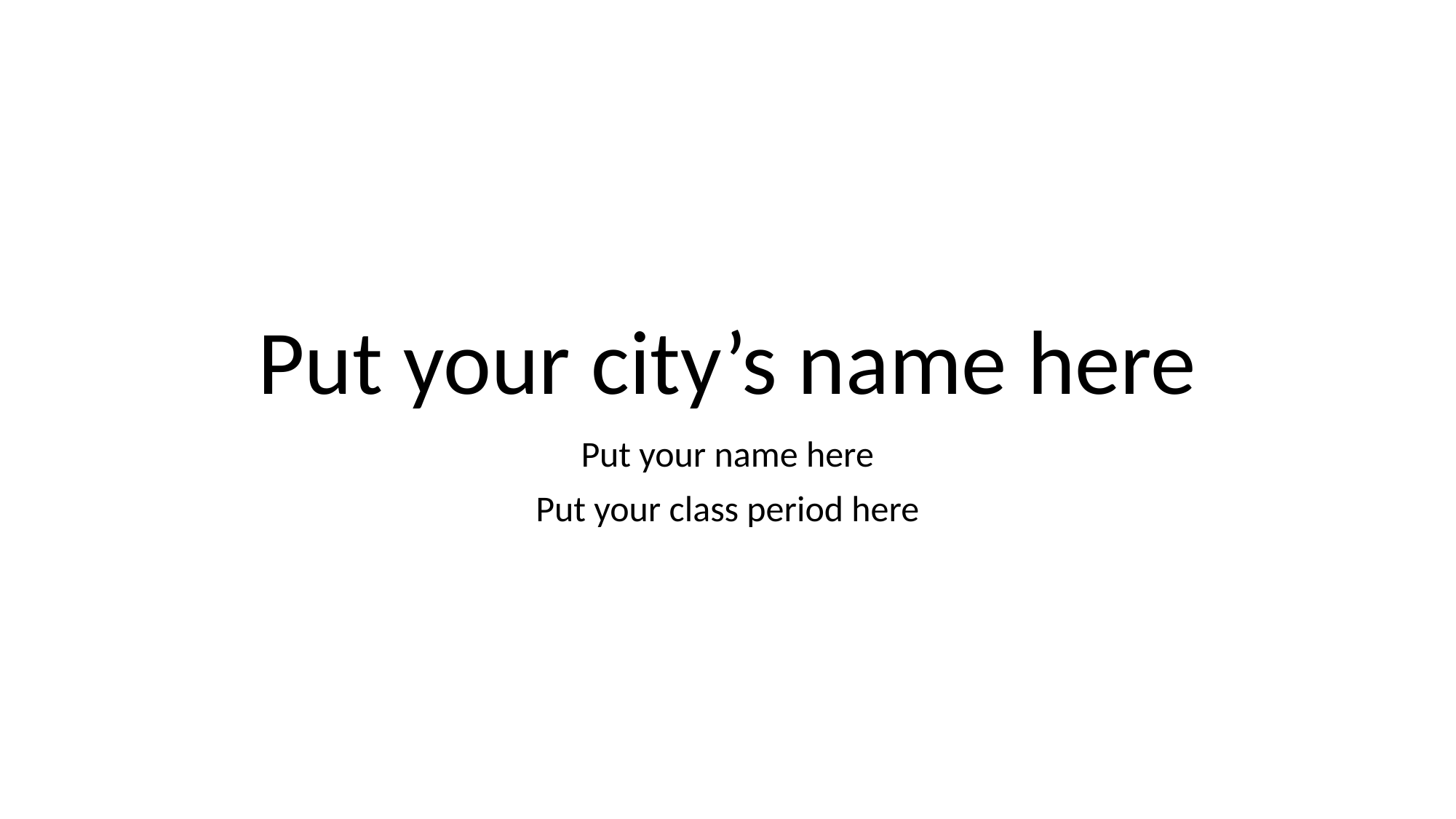

# Put your city’s name here
Put your name here
Put your class period here